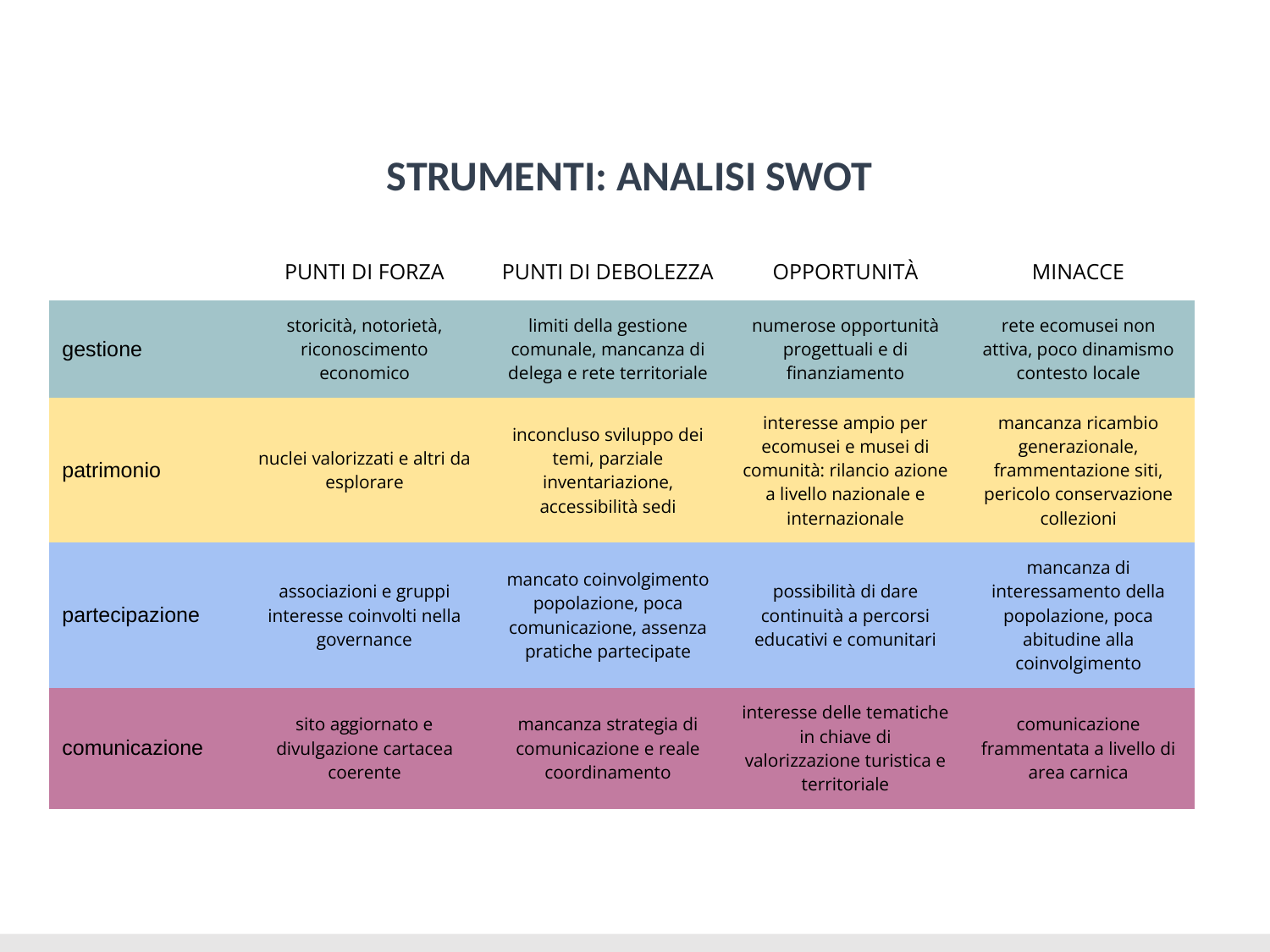

# Strumenti: analisi SWOT
|  | PUNTI DI FORZA | PUNTI DI DEBOLEZZA | OPPORTUNITÀ | MINACCE |
| --- | --- | --- | --- | --- |
| gestione | storicità, notorietà, riconoscimento economico | limiti della gestione comunale, mancanza di delega e rete territoriale | numerose opportunità progettuali e di finanziamento | rete ecomusei non attiva, poco dinamismo contesto locale |
| patrimonio | nuclei valorizzati e altri da esplorare | inconcluso sviluppo dei temi, parziale inventariazione, accessibilità sedi | interesse ampio per ecomusei e musei di comunità: rilancio azione a livello nazionale e internazionale | mancanza ricambio generazionale, frammentazione siti, pericolo conservazione collezioni |
| partecipazione | associazioni e gruppi interesse coinvolti nella governance | mancato coinvolgimento popolazione, poca comunicazione, assenza pratiche partecipate | possibilità di dare continuità a percorsi educativi e comunitari | mancanza di interessamento della popolazione, poca abitudine alla coinvolgimento |
| comunicazione | sito aggiornato e divulgazione cartacea coerente | mancanza strategia di comunicazione e reale coordinamento | interesse delle tematiche in chiave di valorizzazione turistica e territoriale | comunicazione frammentata a livello di area carnica |